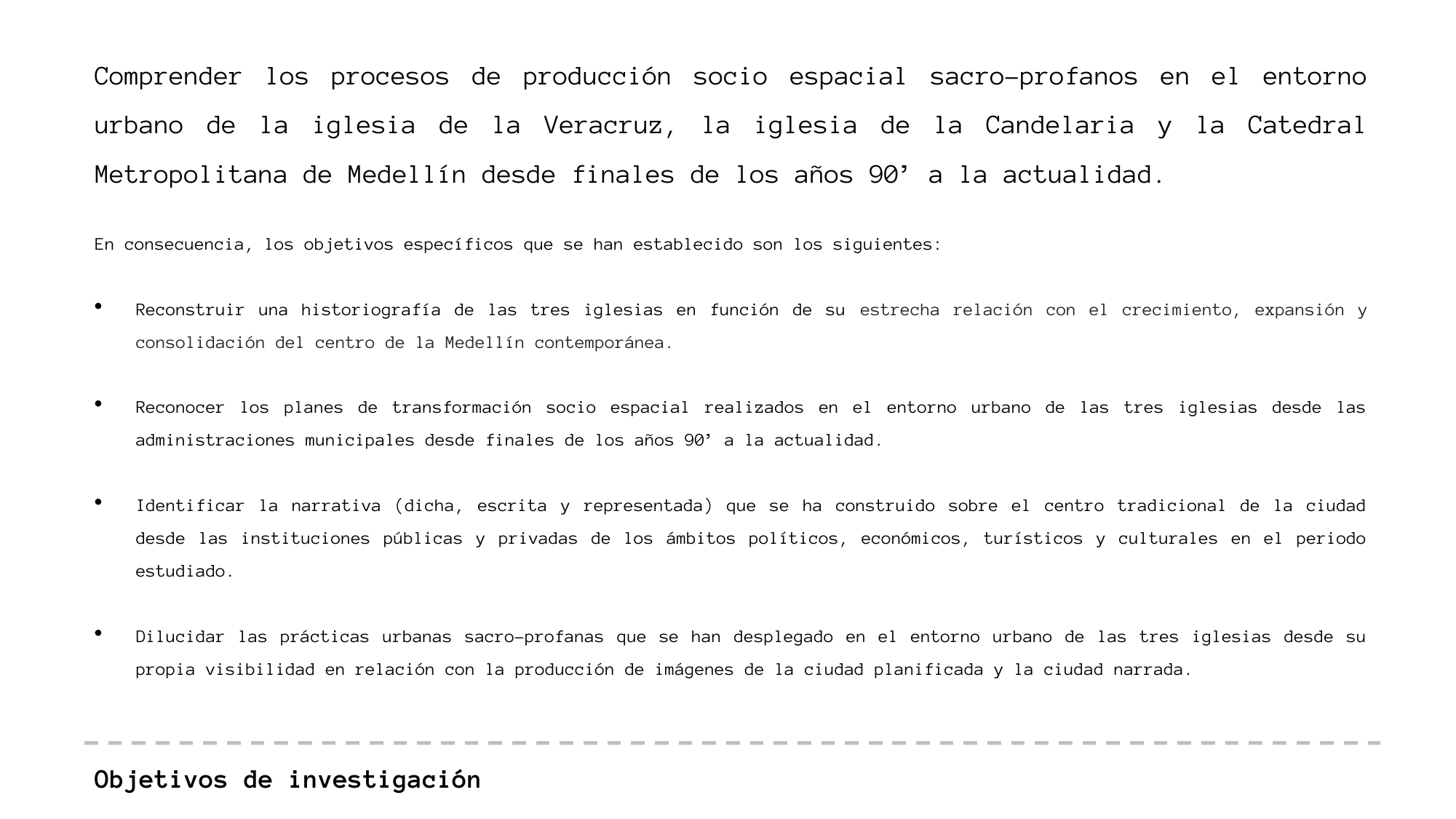

Comprender los procesos de producción socio espacial sacro-profanos en el entorno urbano de la iglesia de la Veracruz, la iglesia de la Candelaria y la Catedral Metropolitana de Medellín desde finales de los años 90’ a la actualidad.

En consecuencia, los objetivos específicos que se han establecido son los siguientes:

Reconstruir una historiografía de las tres iglesias en función de su estrecha relación con el crecimiento, expansión y consolidación del centro de la Medellín contemporánea.

Reconocer los planes de transformación socio espacial realizados en el entorno urbano de las tres iglesias desde las administraciones municipales desde finales de los años 90’ a la actualidad.

Identificar la narrativa (dicha, escrita y representada) que se ha construido sobre el centro tradicional de la ciudad desde las instituciones públicas y privadas de los ámbitos políticos, económicos, turísticos y culturales en el periodo estudiado.

Dilucidar las prácticas urbanas sacro-profanas que se han desplegado en el entorno urbano de las tres iglesias desde su propia visibilidad en relación con la producción de imágenes de la ciudad planificada y la ciudad narrada.
Objetivos de investigación